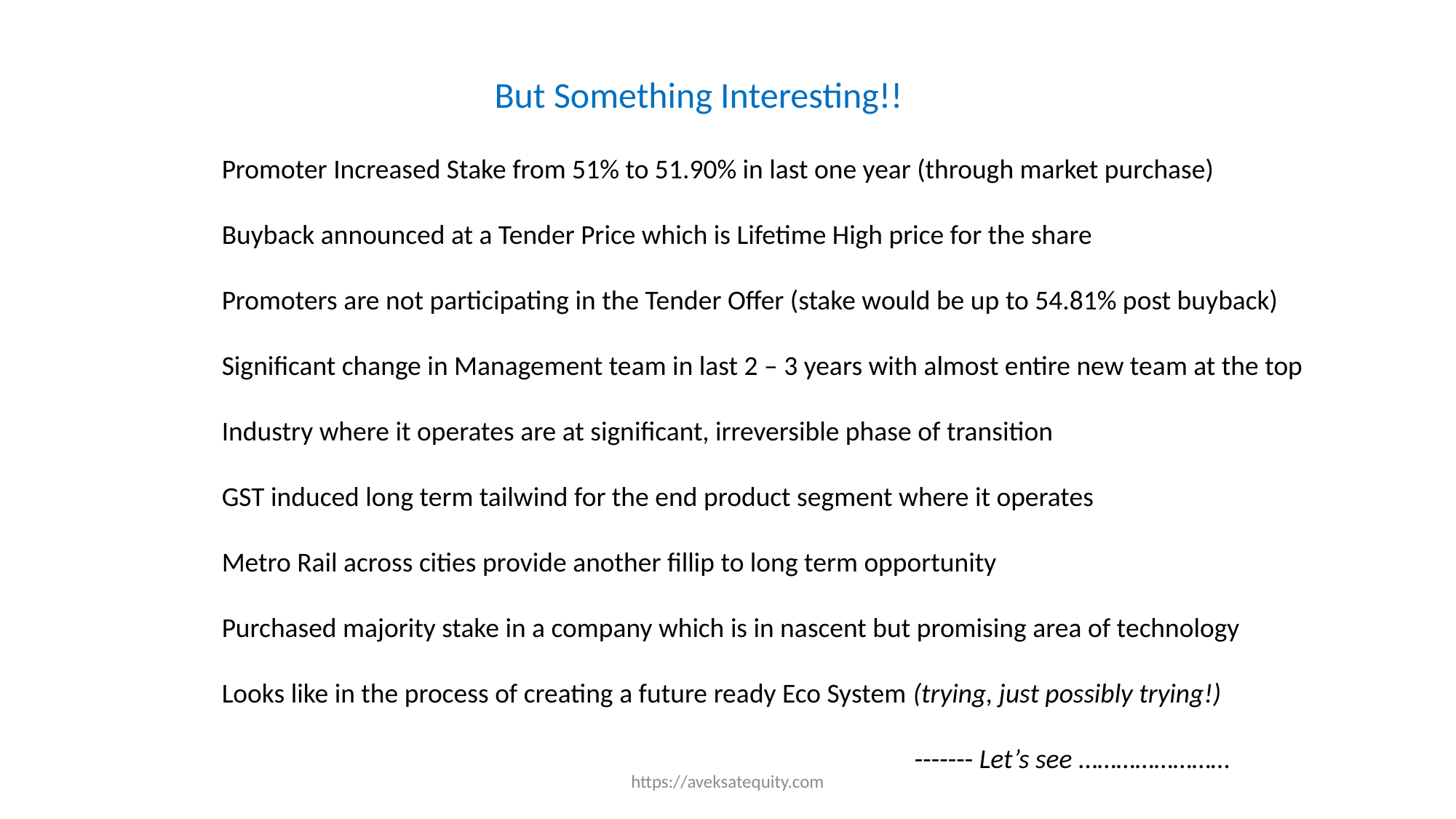

But Something Interesting!!
Promoter Increased Stake from 51% to 51.90% in last one year (through market purchase)

Buyback announced at a Tender Price which is Lifetime High price for the share

Promoters are not participating in the Tender Offer (stake would be up to 54.81% post buyback)

Significant change in Management team in last 2 – 3 years with almost entire new team at the top

Industry where it operates are at significant, irreversible phase of transition

GST induced long term tailwind for the end product segment where it operates

Metro Rail across cities provide another fillip to long term opportunity

Purchased majority stake in a company which is in nascent but promising area of technology

Looks like in the process of creating a future ready Eco System (trying, just possibly trying!)

                                                                                                                ------- Let’s see ……………………

https://aveksatequity.com